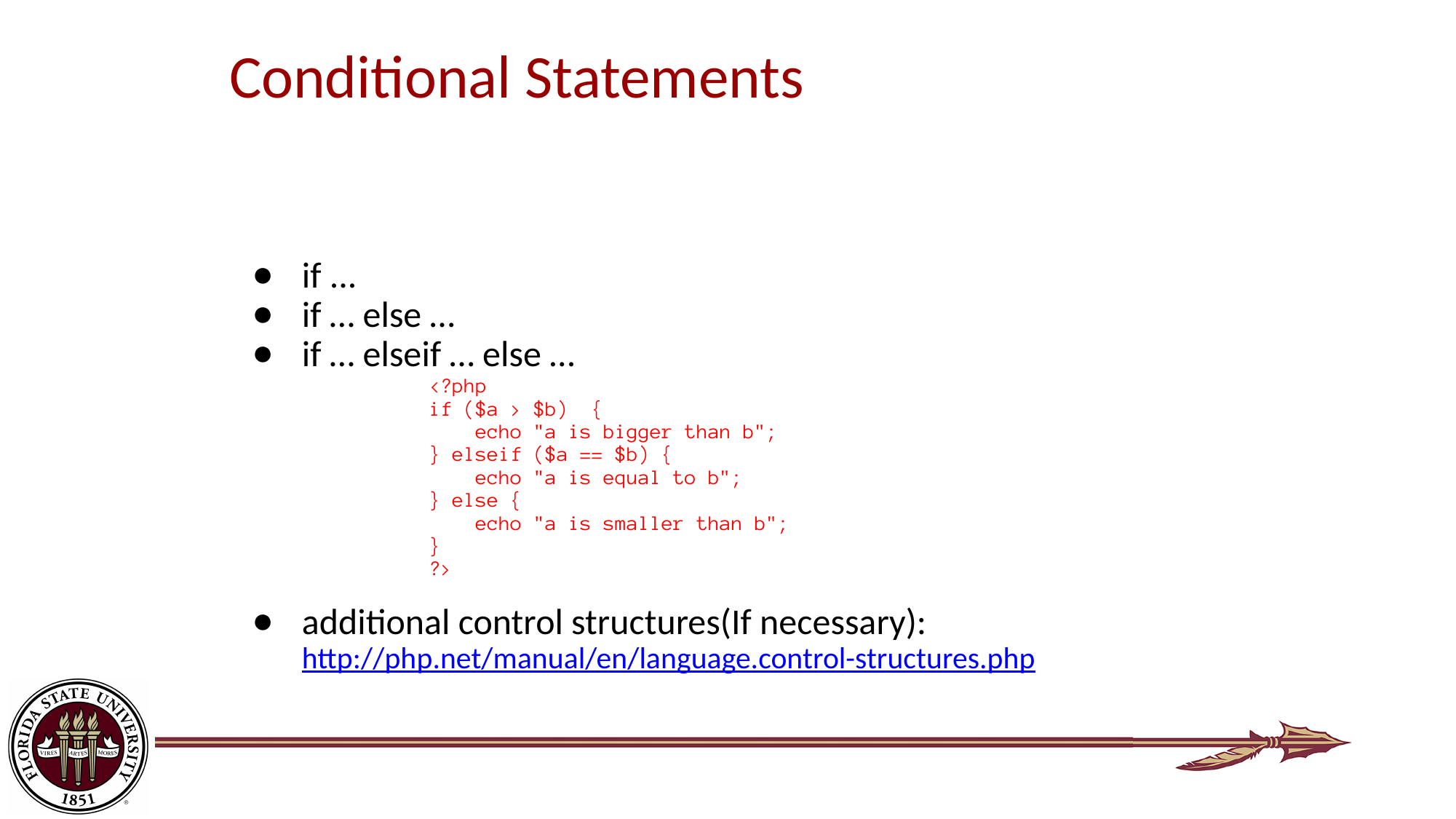

# Conditional Statements
if ...
if … else …
if … elseif … else …
<?php
if ($a > $b)  {
    echo "a is bigger than b";
} elseif ($a == $b) {
    echo "a is equal to b";
} else {
    echo "a is smaller than b";
}
?>

additional control structures(If necessary): http://php.net/manual/en/language.control-structures.php